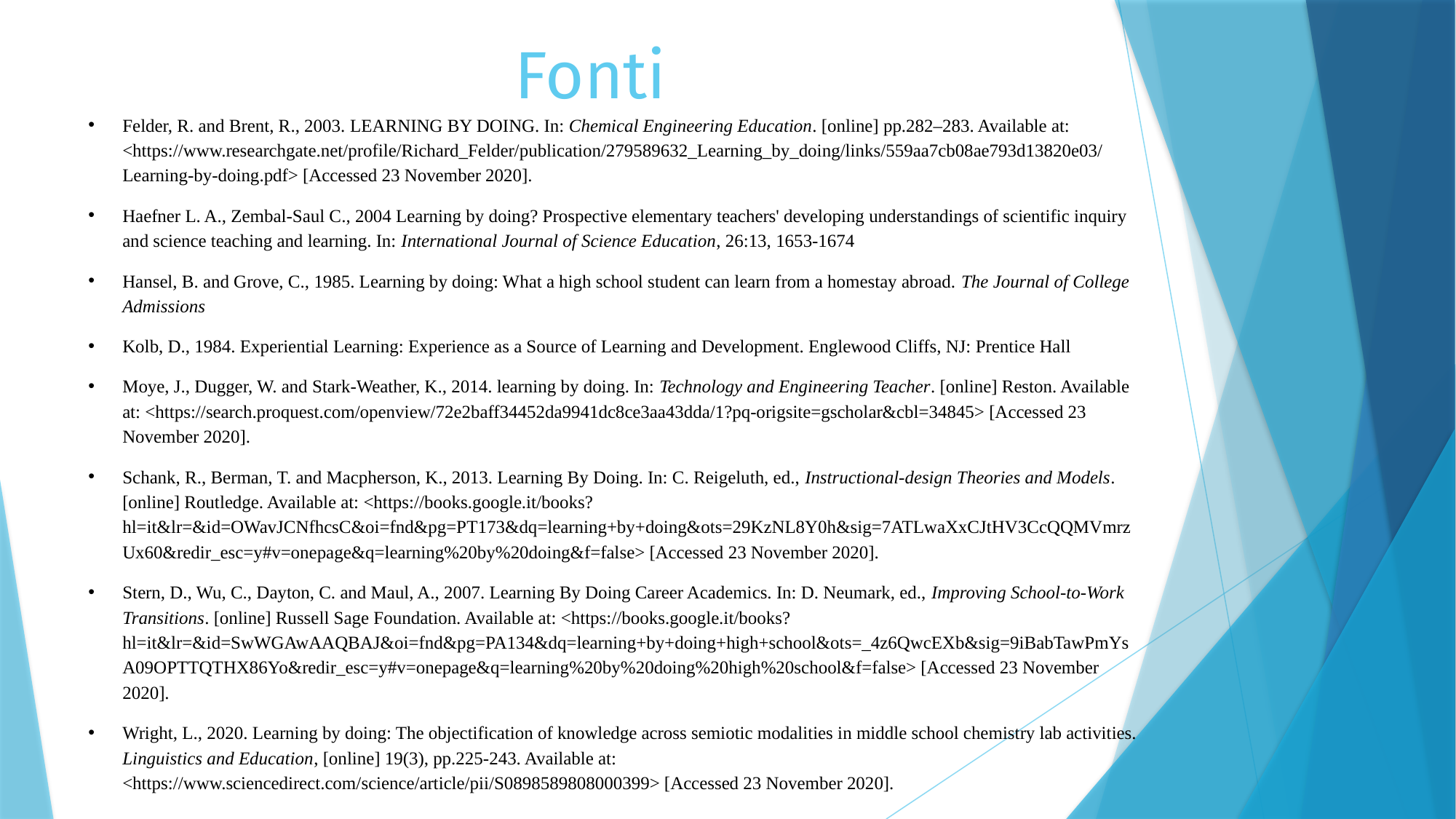

# Fonti
Felder, R. and Brent, R., 2003. LEARNING BY DOING. In: Chemical Engineering Education. [online] pp.282–283. Available at: <https://www.researchgate.net/profile/Richard_Felder/publication/279589632_Learning_by_doing/links/559aa7cb08ae793d13820e03/Learning-by-doing.pdf> [Accessed 23 November 2020].
Haefner L. A., Zembal‐Saul C., 2004 Learning by doing? Prospective elementary teachers' developing understandings of scientific inquiry and science teaching and learning. In: International Journal of Science Education, 26:13, 1653-1674
Hansel, B. and Grove, C., 1985. Learning by doing: What a high school student can learn from a homestay abroad. The Journal of College Admissions
Kolb, D., 1984. Experiential Learning: Experience as a Source of Learning and Development. Englewood Cliffs, NJ: Prentice Hall
Moye, J., Dugger, W. and Stark-Weather, K., 2014. learning by doing. In: Technology and Engineering Teacher. [online] Reston. Available at: <https://search.proquest.com/openview/72e2baff34452da9941dc8ce3aa43dda/1?pq-origsite=gscholar&cbl=34845> [Accessed 23 November 2020].
Schank, R., Berman, T. and Macpherson, K., 2013. Learning By Doing. In: C. Reigeluth, ed., Instructional-design Theories and Models. [online] Routledge. Available at: <https://books.google.it/books?hl=it&lr=&id=OWavJCNfhcsC&oi=fnd&pg=PT173&dq=learning+by+doing&ots=29KzNL8Y0h&sig=7ATLwaXxCJtHV3CcQQMVmrzUx60&redir_esc=y#v=onepage&q=learning%20by%20doing&f=false> [Accessed 23 November 2020].
Stern, D., Wu, C., Dayton, C. and Maul, A., 2007. Learning By Doing Career Academics. In: D. Neumark, ed., Improving School-to-Work Transitions. [online] Russell Sage Foundation. Available at: <https://books.google.it/books?hl=it&lr=&id=SwWGAwAAQBAJ&oi=fnd&pg=PA134&dq=learning+by+doing+high+school&ots=_4z6QwcEXb&sig=9iBabTawPmYsA09OPTTQTHX86Yo&redir_esc=y#v=onepage&q=learning%20by%20doing%20high%20school&f=false> [Accessed 23 November 2020].
Wright, L., 2020. Learning by doing: The objectification of knowledge across semiotic modalities in middle school chemistry lab activities. Linguistics and Education, [online] 19(3), pp.225-243. Available at: <https://www.sciencedirect.com/science/article/pii/S0898589808000399> [Accessed 23 November 2020].